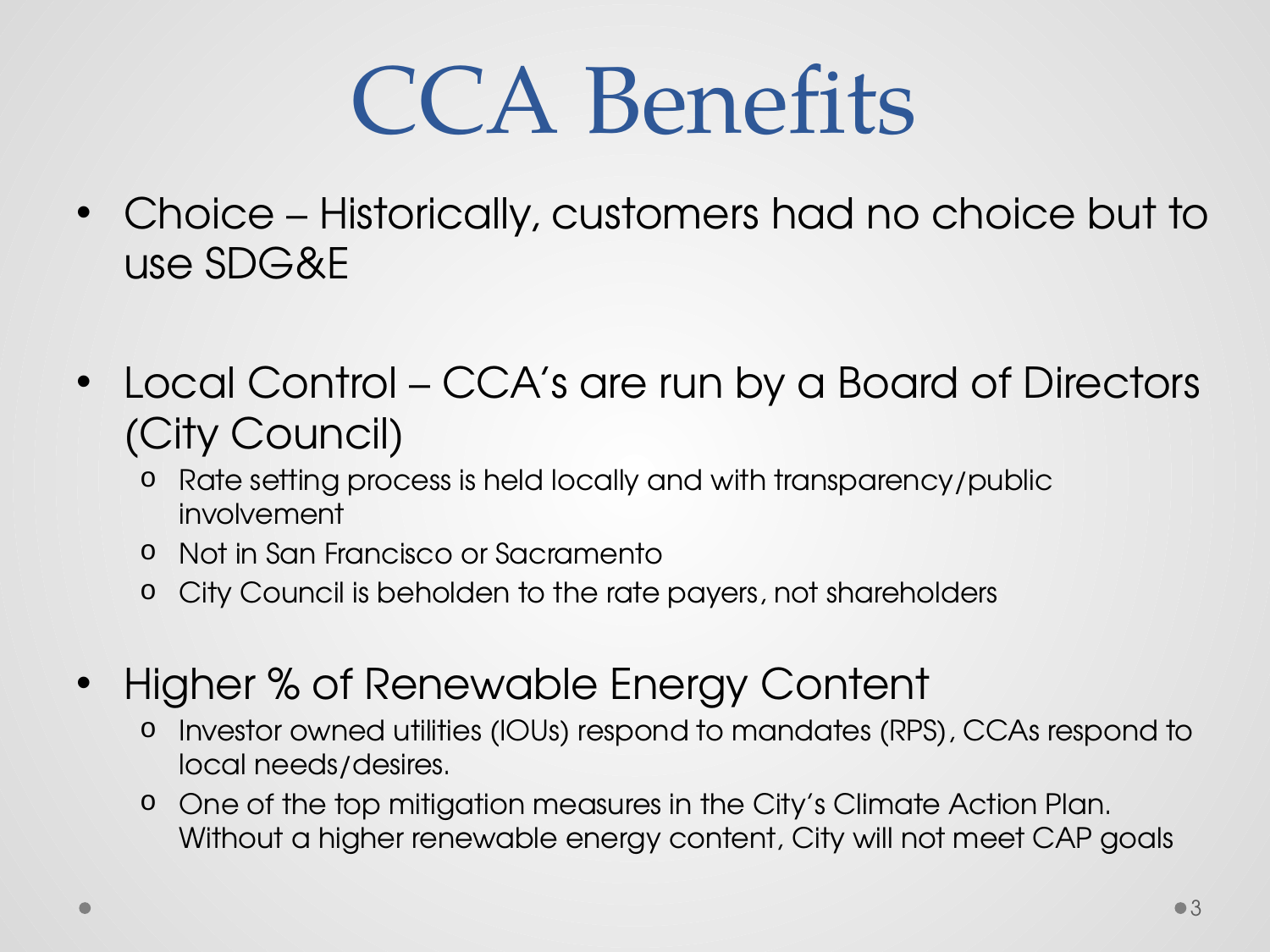

# CCA Benefits
Choice – Historically, customers had no choice but to use SDG&E

Local Control – CCA’s are run by a Board of Directors (City Council)
Rate setting process is held locally and with transparency/public involvement
Not in San Francisco or Sacramento
City Council is beholden to the rate payers, not shareholders

Higher % of Renewable Energy Content
Investor owned utilities (IOUs) respond to mandates (RPS), CCAs respond to local needs/desires.
One of the top mitigation measures in the City’s Climate Action Plan. Without a higher renewable energy content, City will not meet CAP goals
3